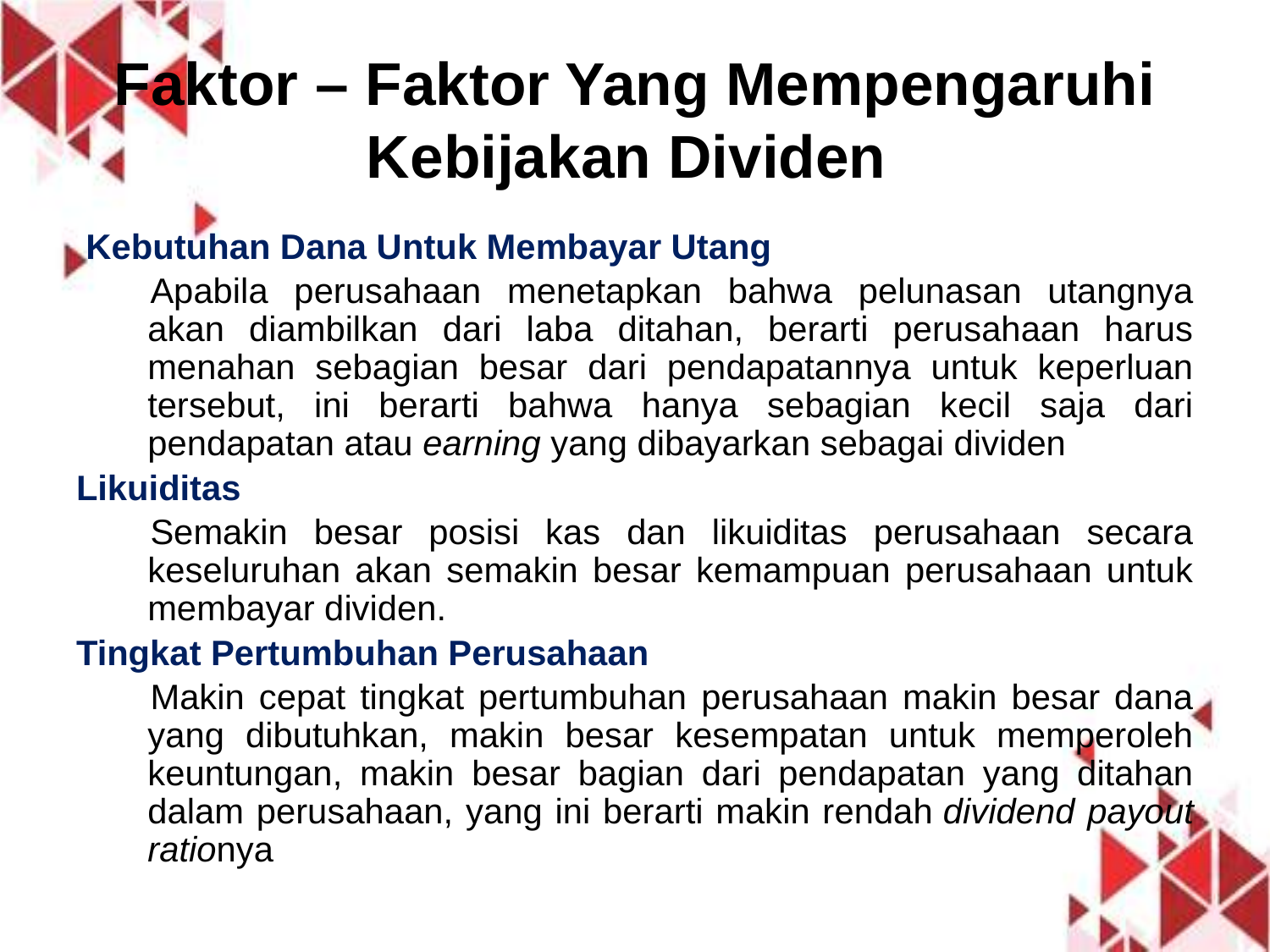

# Faktor – Faktor Yang Mempengaruhi Kebijakan Dividen
 Kebutuhan Dana Untuk Membayar Utang
Apabila perusahaan menetapkan bahwa pelunasan utangnya akan diambilkan dari laba ditahan, berarti perusahaan harus menahan sebagian besar dari pendapatannya untuk keperluan tersebut, ini berarti bahwa hanya sebagian kecil saja dari pendapatan atau earning yang dibayarkan sebagai dividen
Likuiditas
Semakin besar posisi kas dan likuiditas perusahaan secara keseluruhan akan semakin besar kemampuan perusahaan untuk membayar dividen.
Tingkat Pertumbuhan Perusahaan
Makin cepat tingkat pertumbuhan perusahaan makin besar dana yang dibutuhkan, makin besar kesempatan untuk memperoleh keuntungan, makin besar bagian dari pendapatan yang ditahan dalam perusahaan, yang ini berarti makin rendah dividend payout rationya